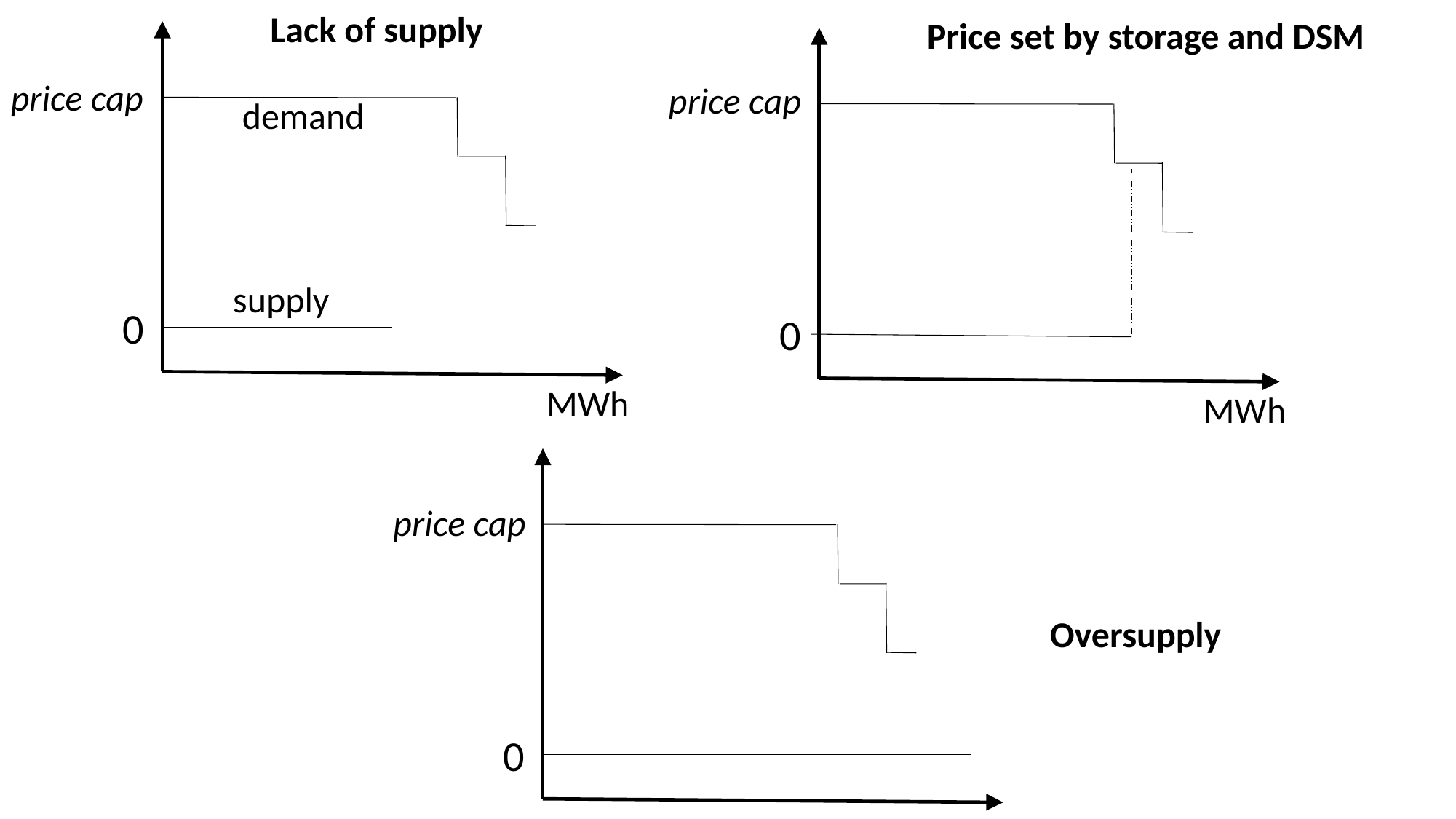

Lack of supply
Price set by storage and DSM
price cap
price cap
demand
supply
0
0
MWh
MWh
price cap
Oversupply
0